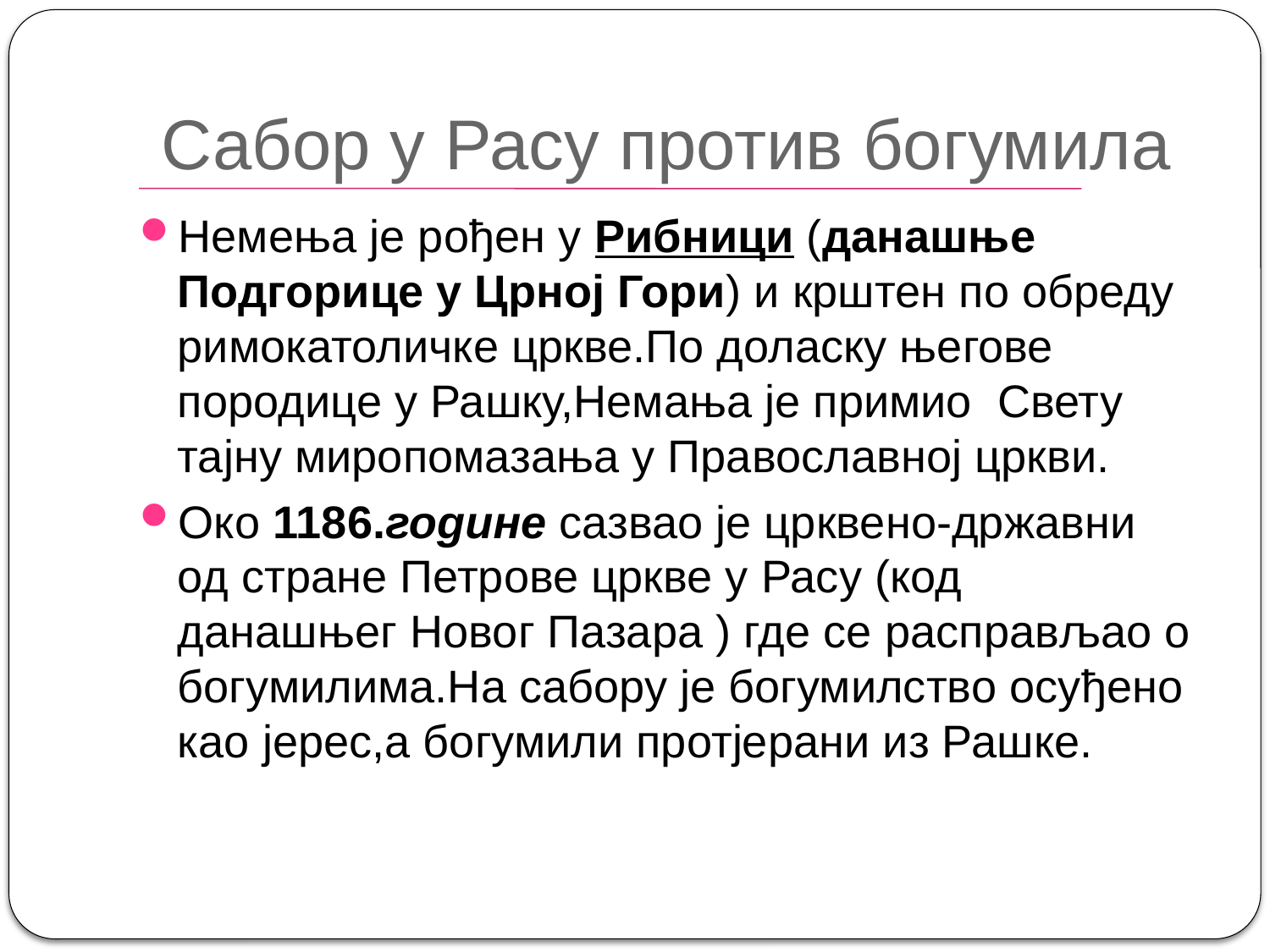

# Сабор у Расу против богумила
Немења је рођен у Рибници (данашње Подгорице у Црној Гори) и крштен по обреду римокатоличке цркве.По доласку његове породице у Рашку,Немања је примио  Свету тајну миропомазања у Православној цркви.
Око 1186.године сазвао је црквено-државни од стране Петрове цркве у Расу (код данашњег Новог Пазара ) где се расправљао о богумилима.На сабору је богумилство осуђено као јерес,а богумили протјерани из Рашке.